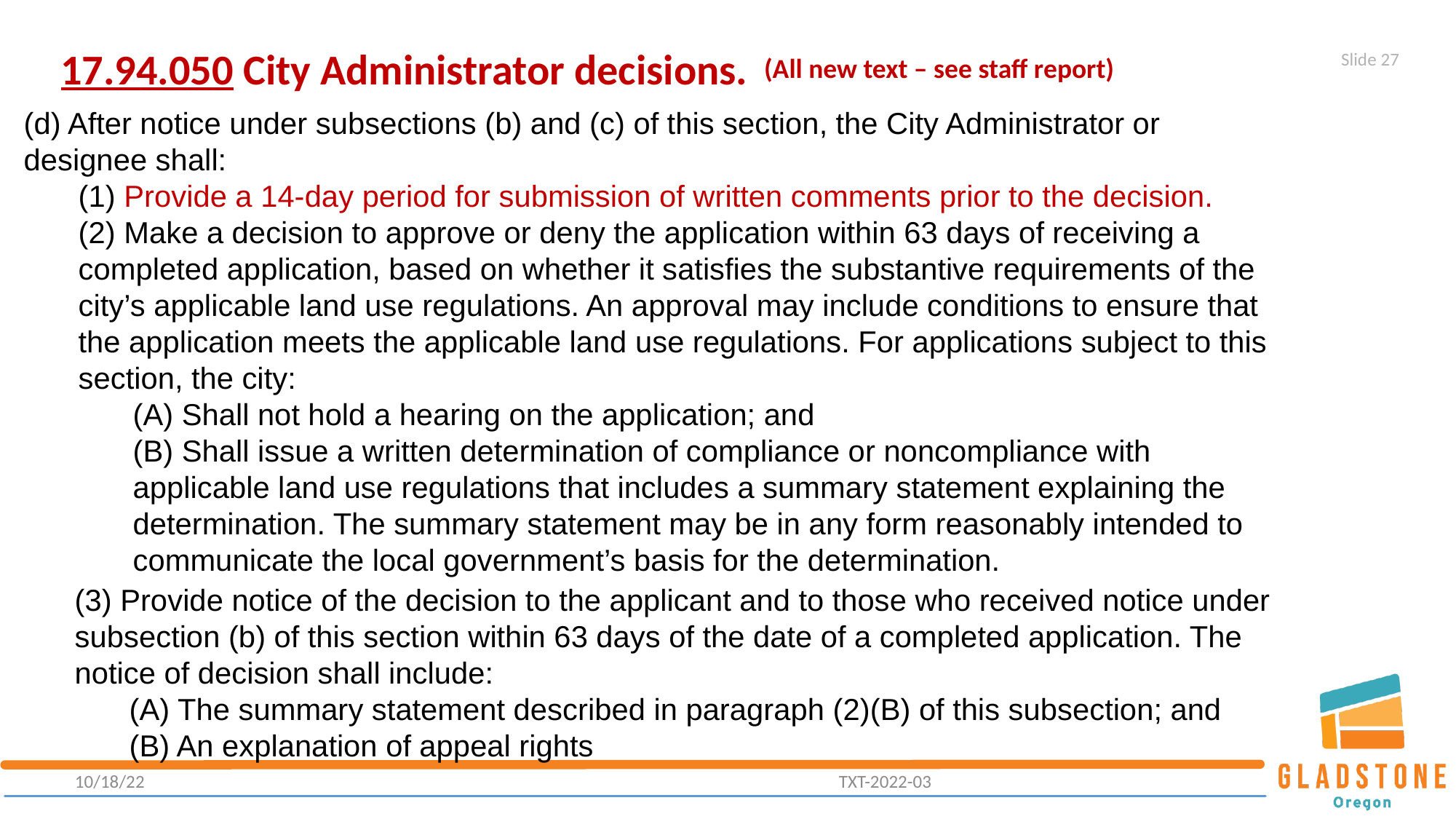

17.94.050 City Administrator decisions.
Slide 27
(All new text – see staff report)
(d) After notice under subsections (b) and (c) of this section, the City Administrator or designee shall:
(1) Provide a 14-day period for submission of written comments prior to the decision.
(2) Make a decision to approve or deny the application within 63 days of receiving a completed application, based on whether it satisfies the substantive requirements of the city’s applicable land use regulations. An approval may include conditions to ensure that the application meets the applicable land use regulations. For applications subject to this section, the city:
(A) Shall not hold a hearing on the application; and
(B) Shall issue a written determination of compliance or noncompliance with applicable land use regulations that includes a summary statement explaining the determination. The summary statement may be in any form reasonably intended to communicate the local government’s basis for the determination.
(3) Provide notice of the decision to the applicant and to those who received notice under subsection (b) of this section within 63 days of the date of a completed application. The notice of decision shall include:
(A) The summary statement described in paragraph (2)(B) of this subsection; and
(B) An explanation of appeal rights

10/18/22							TXT-2022-03